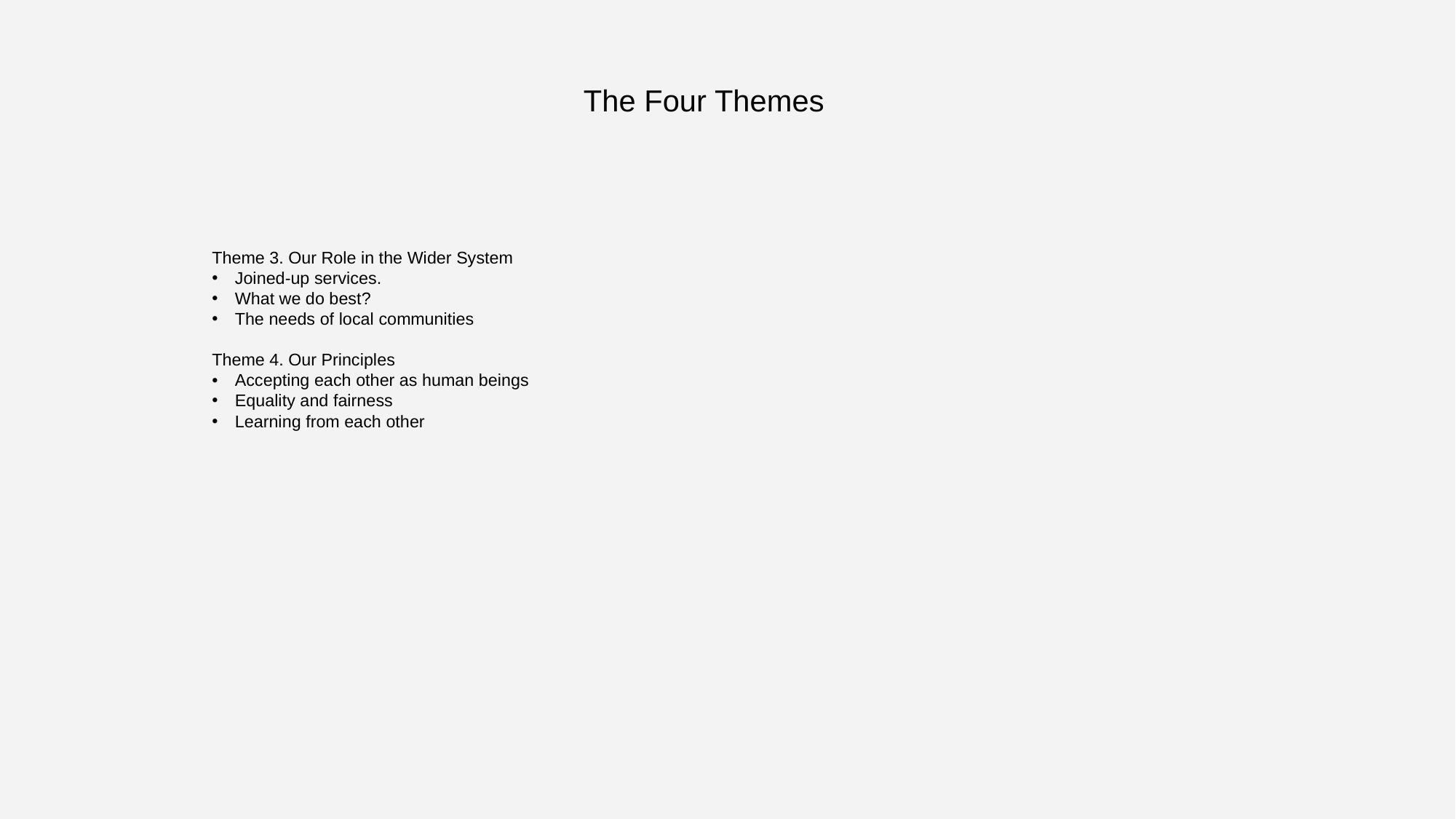

# The Four Themes
Theme 3. Our Role in the Wider System
Joined-up services.
What we do best?
The needs of local communities

Theme 4. Our Principles
Accepting each other as human beings
Equality and fairness
Learning from each other